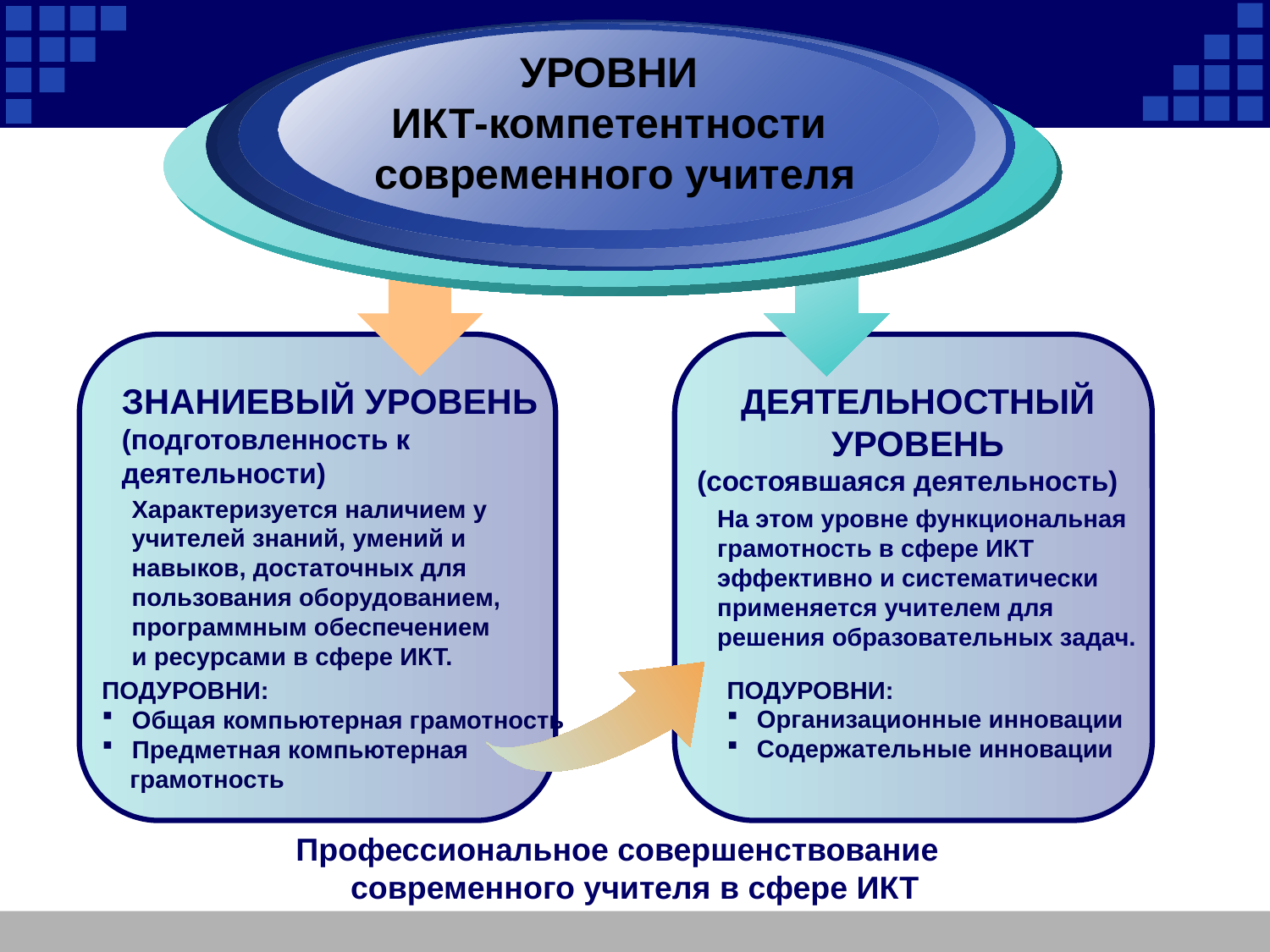

УРОВНИ
ИКТ-компетентности
современного учителя

ЗНАНИЕВЫЙ УРОВЕНЬ (подготовленность к деятельности)

ДЕЯТЕЛЬНОСТНЫЙ УРОВЕНЬ
(состоявшаяся деятельность)

Характеризуется наличием у учителей знаний, умений и навыков, достаточных для пользования оборудованием, программным обеспечением
и ресурсами в сфере ИКТ.
На этом уровне функциональная грамотность в сфере ИКТ эффективно и систематически применяется учителем для решения образовательных задач.

ПОДУРОВНИ:
Общая компьютерная грамотность
Предметная компьютерная
    грамотность

ПОДУРОВНИ:
Организационные инновации
Содержательные инновации
Профессиональное совершенствование     современного учителя в сфере ИКТ